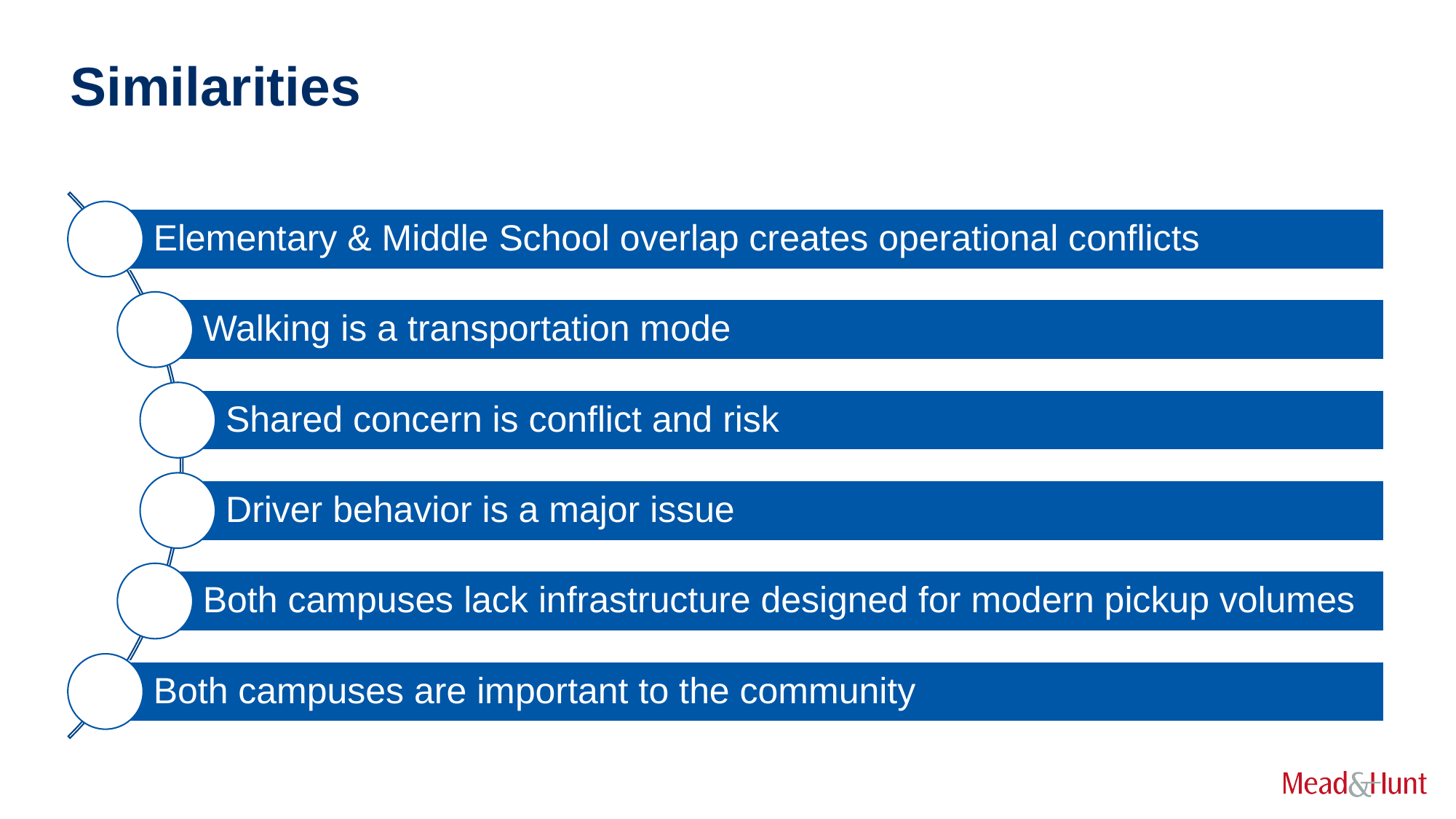

Similarities
Elementary & Middle School overlap creates operational conflicts
Walking is a transportation mode
Shared concern is conflict and risk
Driver behavior is a major issue
Both campuses lack infrastructure designed for modern pickup volumes
Both campuses are important to the community